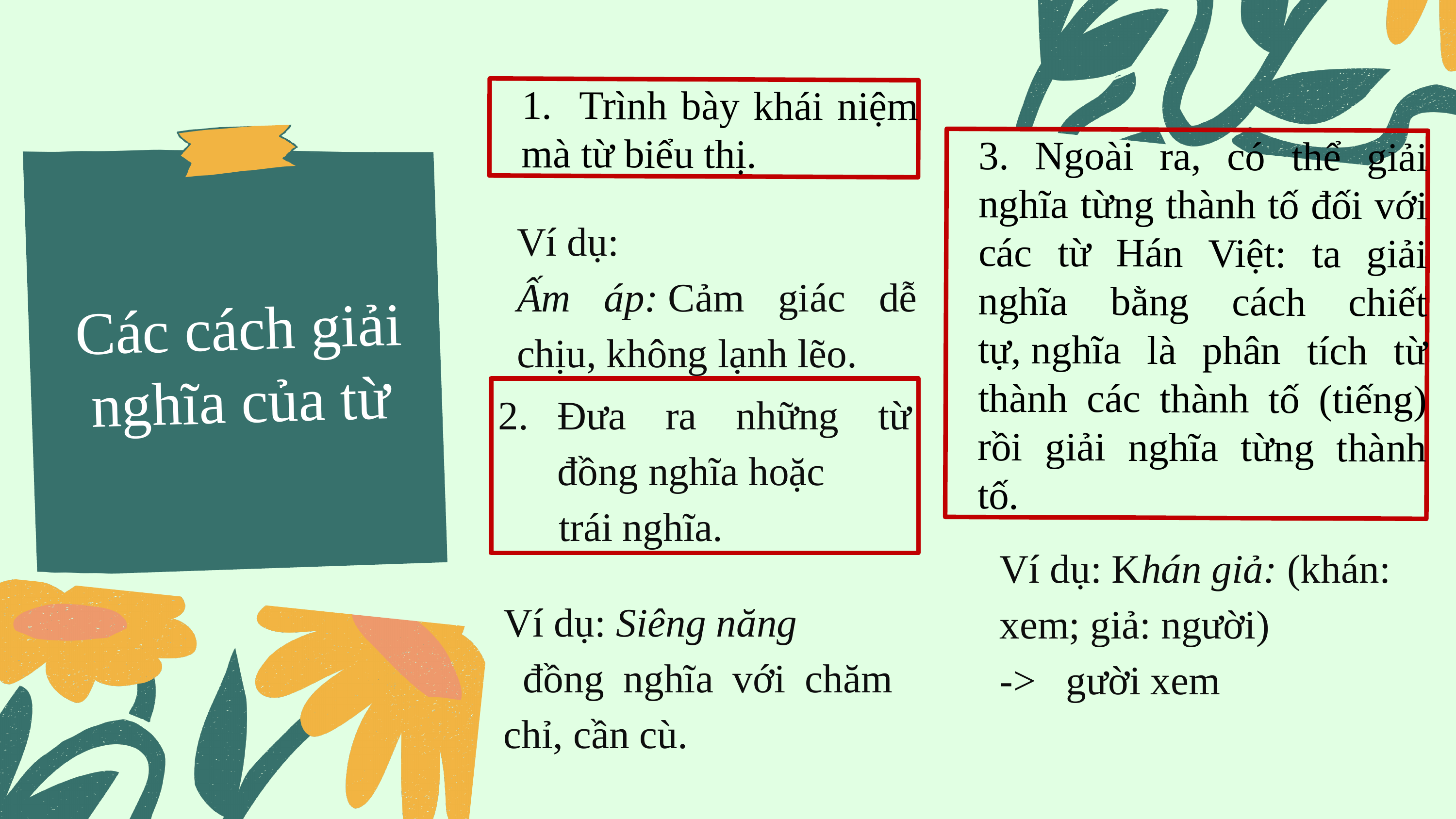

1.  Trình bày khái niệm mà từ biểu thị.

3. Ngoài ra, có thể giải nghĩa từng thành tố đối với các từ Hán Việt: ta giải nghĩa bằng cách chiết tự, nghĩa là phân tích từ thành các thành tố (tiếng) rồi giải nghĩa từng thành tố.
Ví dụ:
Ấm áp: Cảm giác dễ chịu, không lạnh lẽo.
Các cách giải nghĩa của từ
Đưa ra những từ đồng nghĩa hoặc
      trái nghĩa.
Ví dụ: Khán giả: (khán: xem; giả: người)
->   gười xem
Ví dụ: Siêng năng
 đồng nghĩa với chăm chỉ, cần cù.